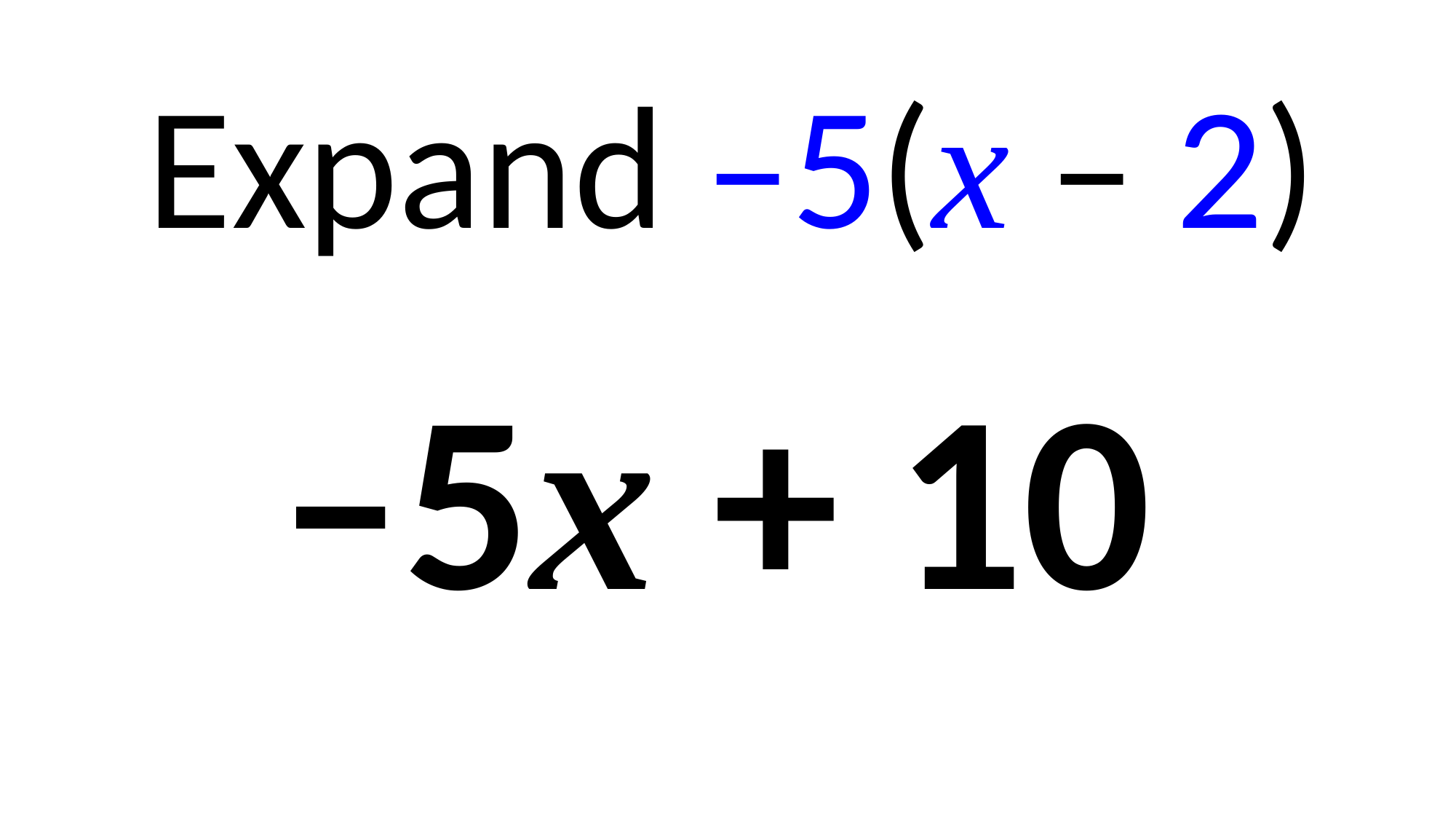

Expand –5(x – 2)
–5x + 10